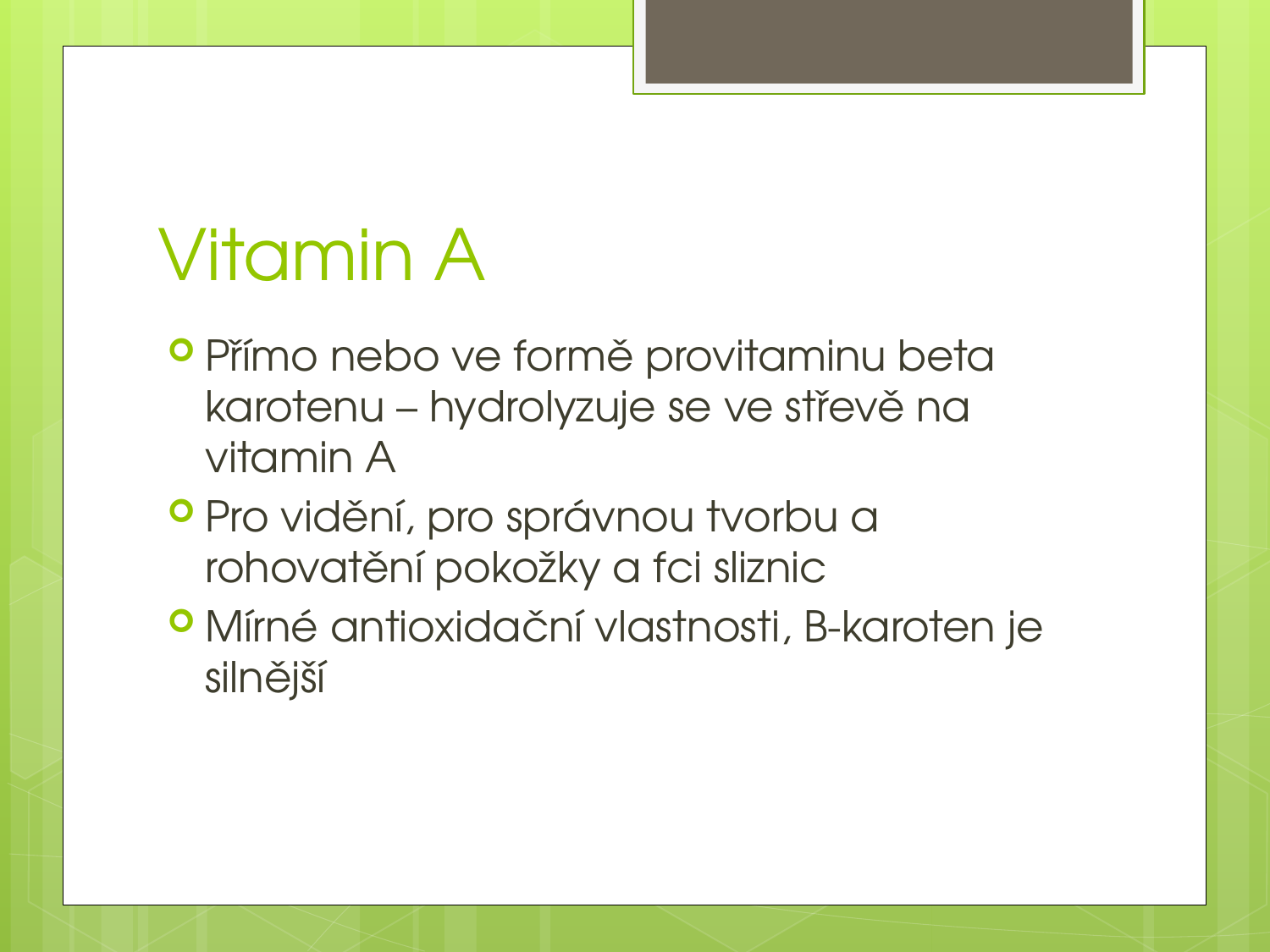

# Vitamin A
Přímo nebo ve formě provitaminu beta karotenu – hydrolyzuje se ve střevě na vitamin A
Pro vidění, pro správnou tvorbu a rohovatění pokožky a fci sliznic
Mírné antioxidační vlastnosti, B-karoten je silnější